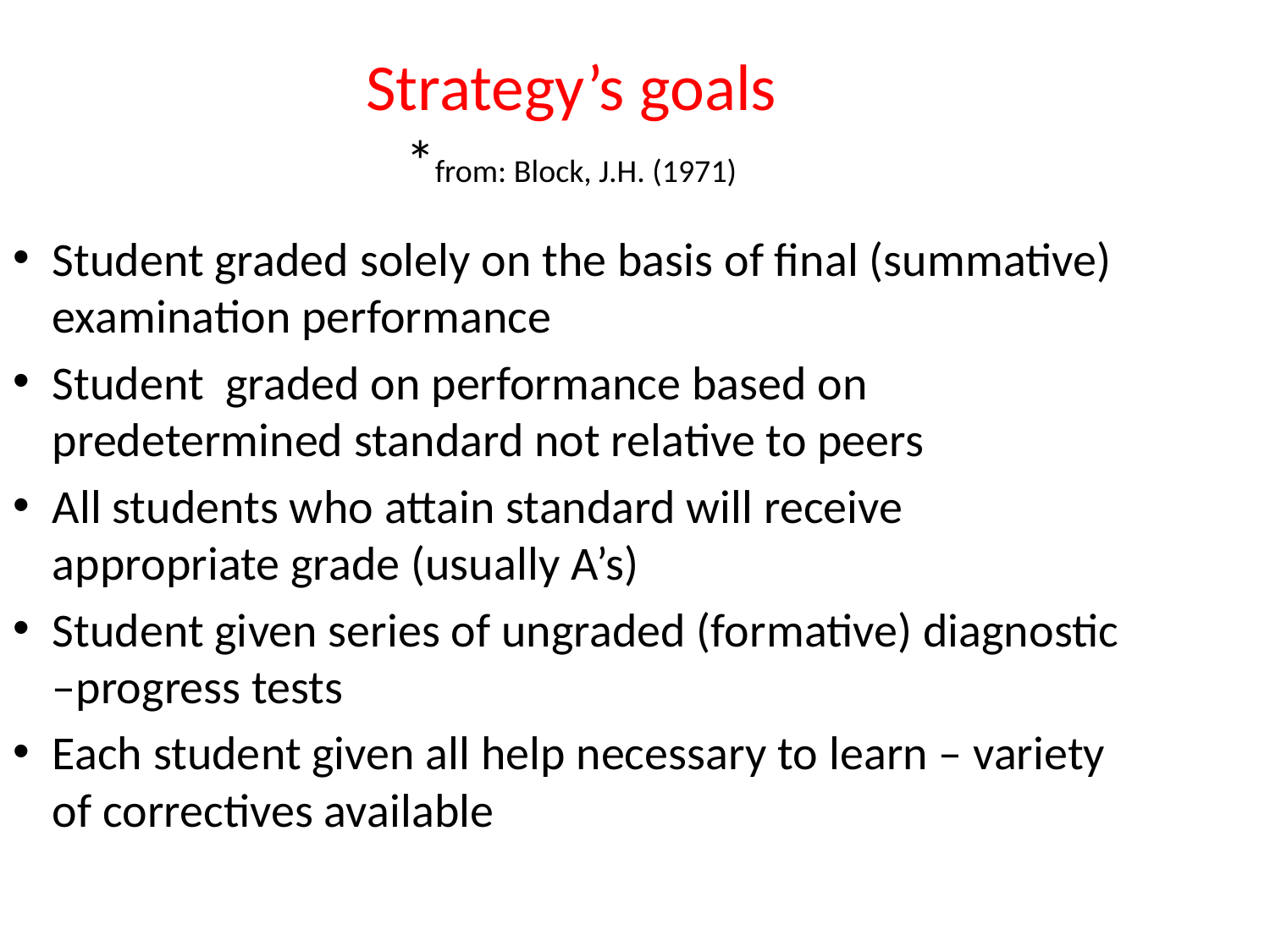

Strategy’s goals
*from: Block, J.H. (1971)
Student graded solely on the basis of final (summative) examination performance
Student  graded on performance based on predetermined standard not relative to peers
All students who attain standard will receive appropriate grade (usually A’s)
Student given series of ungraded (formative) diagnostic –progress tests
Each student given all help necessary to learn – variety of correctives available